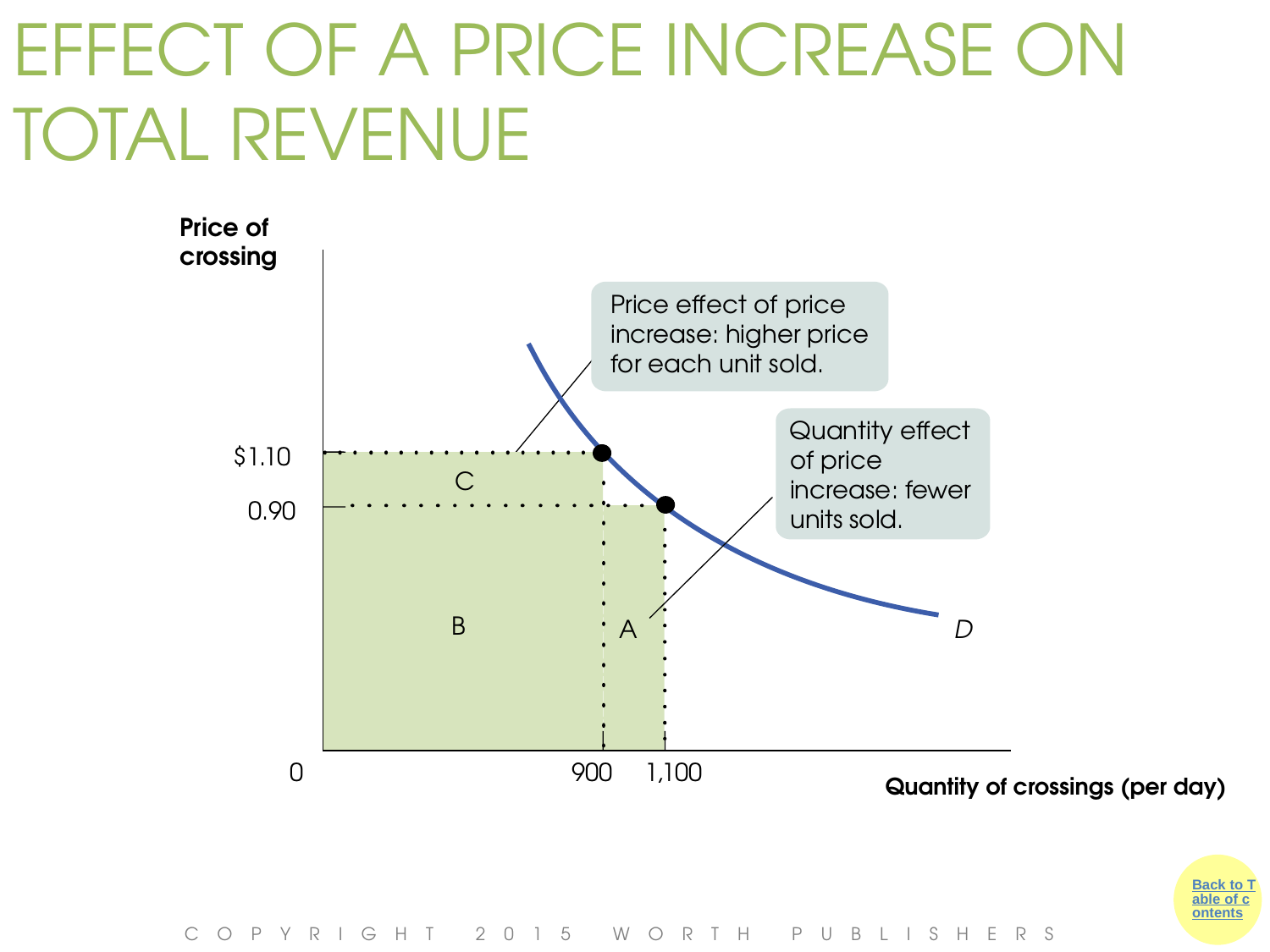

# EFFECT OF A PRICE INCREASE ON TOTAL REVENUE
Price of
crossing

$1.10

0.90

0
900
1,100
Quantity of crossings (per day)

Price effect of price increase: higher price for each unit sold.

D

Quantity effect of price increase: fewer units sold.

C

B

A
Copyright 2015 Worth Publishers